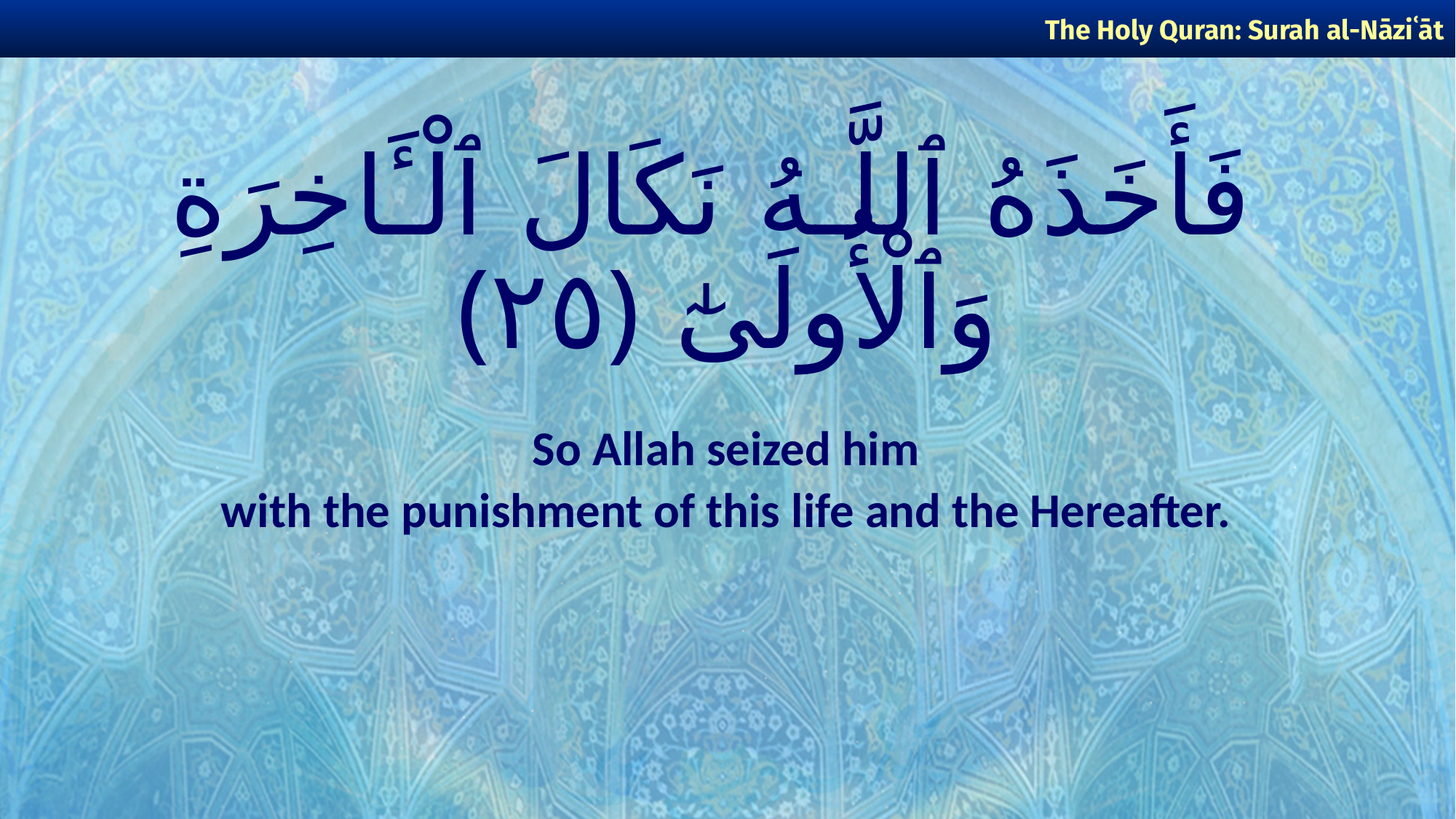

The Holy Quran: Surah al-Nāziʿāt
# فَأَخَذَهُ ٱللَّـهُ نَكَالَ ٱلْـَٔاخِرَةِ وَٱلْأُولَىٰٓ ﴿٢٥﴾
So Allah seized him
with the punishment of this life and the Hereafter.